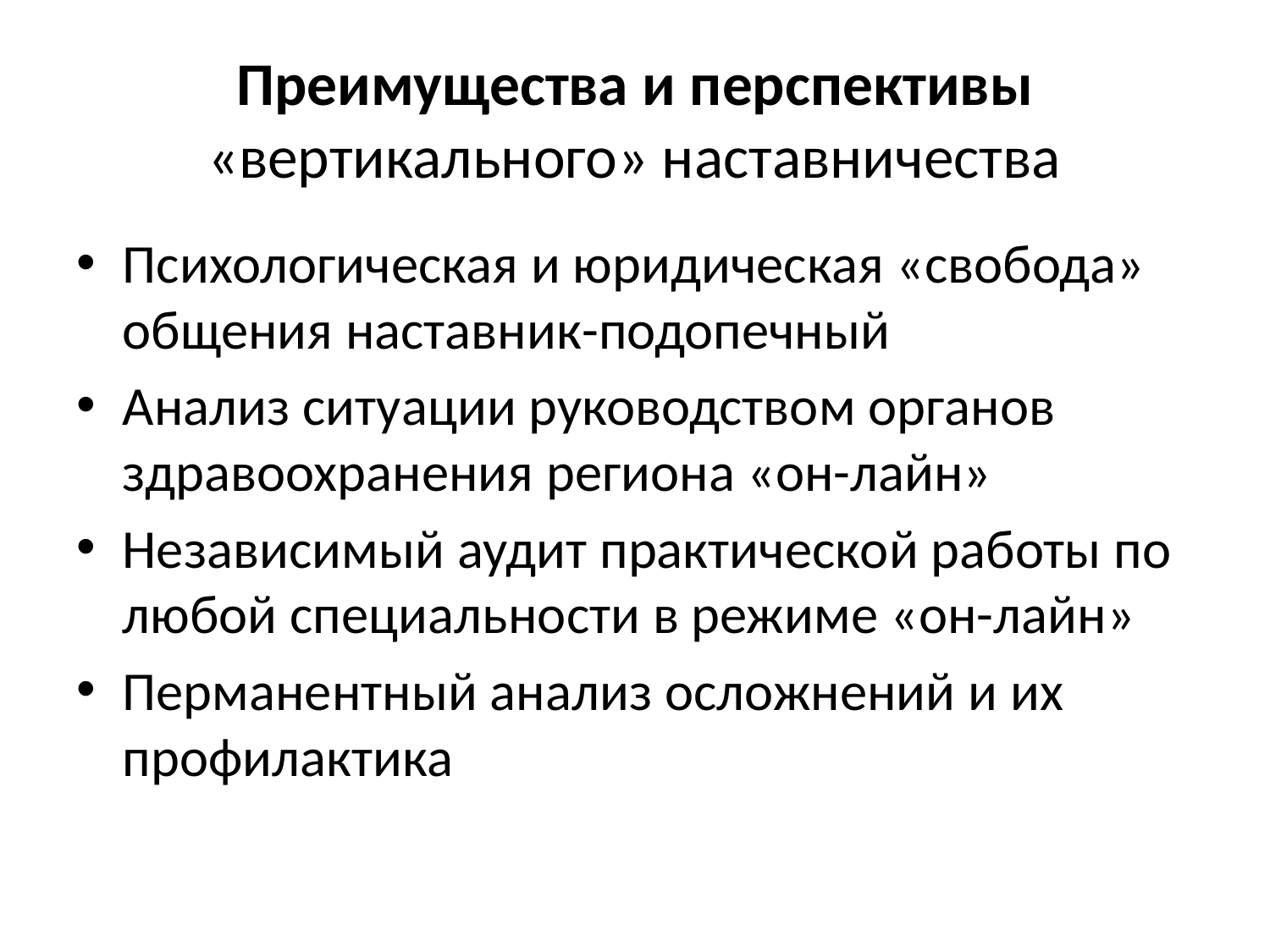

# Преимущества и перспективы «вертикального» наставничества
Психологическая и юридическая «свобода» общения наставник-подопечный
Анализ ситуации руководством органов здравоохранения региона «он-лайн»
Независимый аудит практической работы по любой специальности в режиме «он-лайн»
Перманентный анализ осложнений и их профилактика